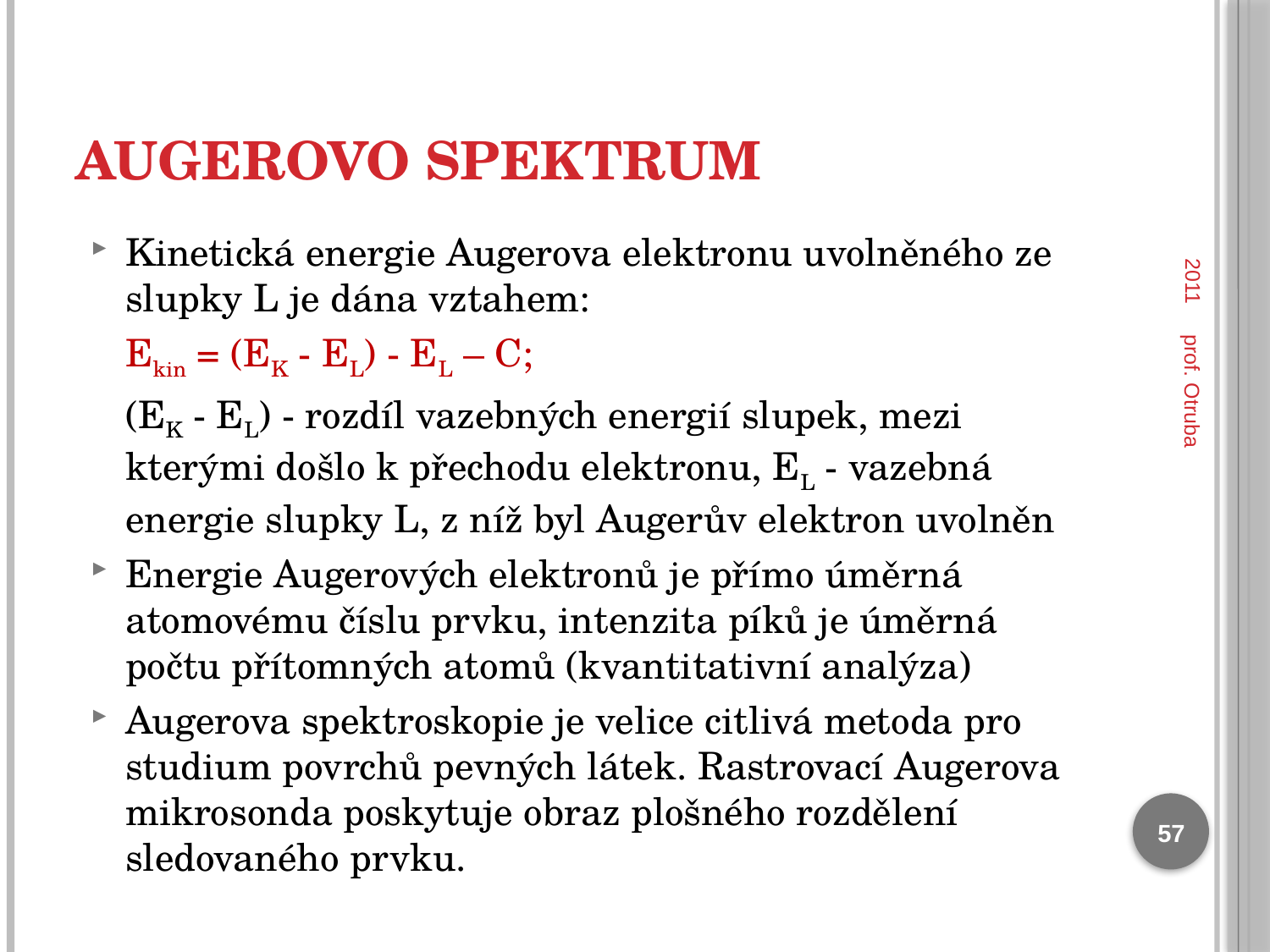

# Augerovo spektrum
2011
Kinetická energie Augerova elektronu uvolněného ze slupky L je dána vztahem:
			Ekin = (EK - EL) - EL – C;
	(EK - EL) - rozdíl vazebných energií slupek, mezi kterými došlo k přechodu elektronu, EL - vazebná energie slupky L, z níž byl Augerův elektron uvolněn
Energie Augerových elektronů je přímo úměrná atomovému číslu prvku, intenzita píků je úměrná počtu přítomných atomů (kvantitativní analýza)
Augerova spektroskopie je velice citlivá metoda pro studium povrchů pevných látek. Rastrovací Augerova mikrosonda poskytuje obraz plošného rozdělení sledovaného prvku.
prof. Otruba
57